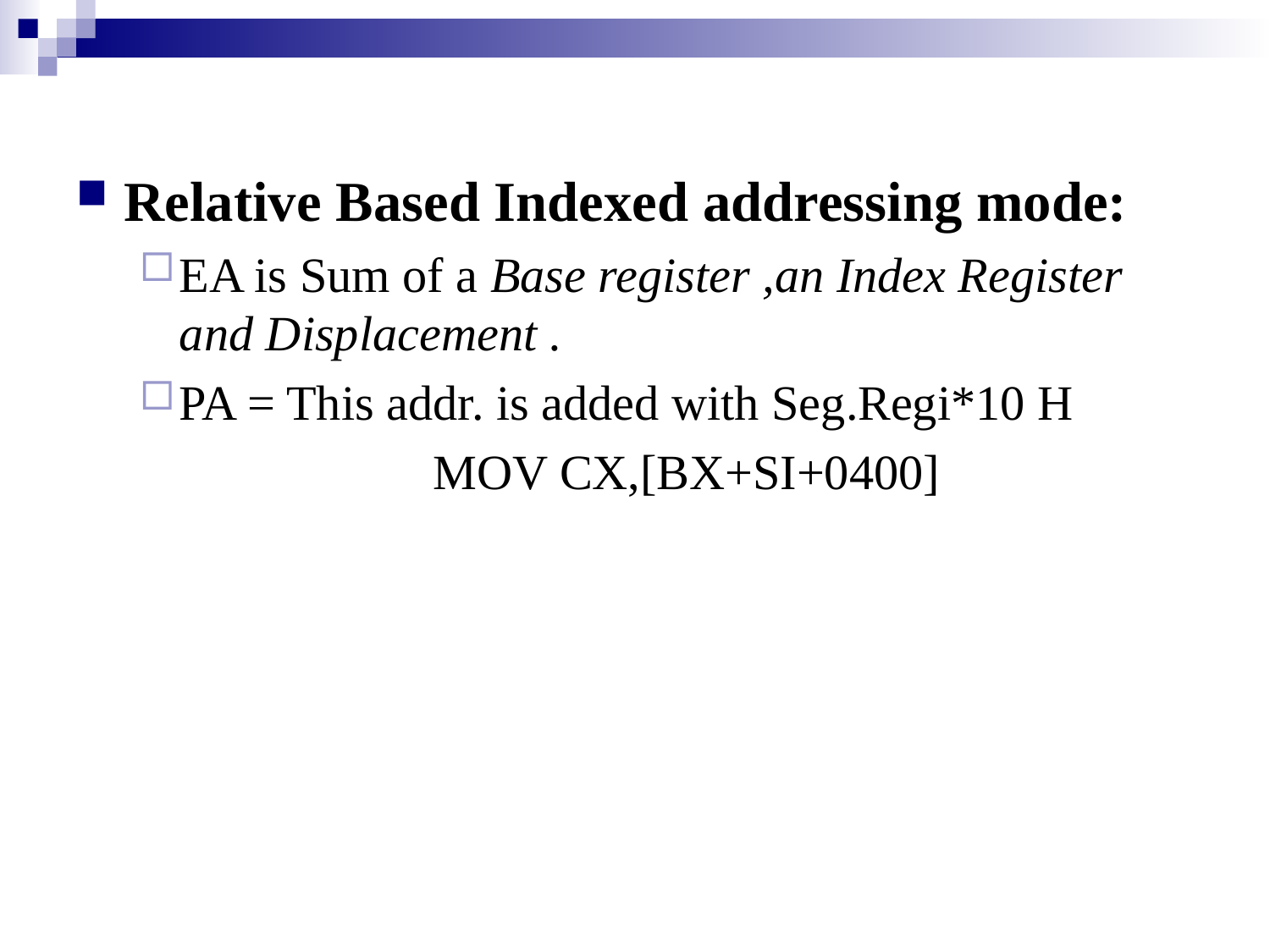

#
Relative Based Indexed addressing mode:
EA is Sum of a Base register ,an Index Register and Displacement .
PA = This addr. is added with Seg.Regi*10 H
			MOV CX,[BX+SI+0400]